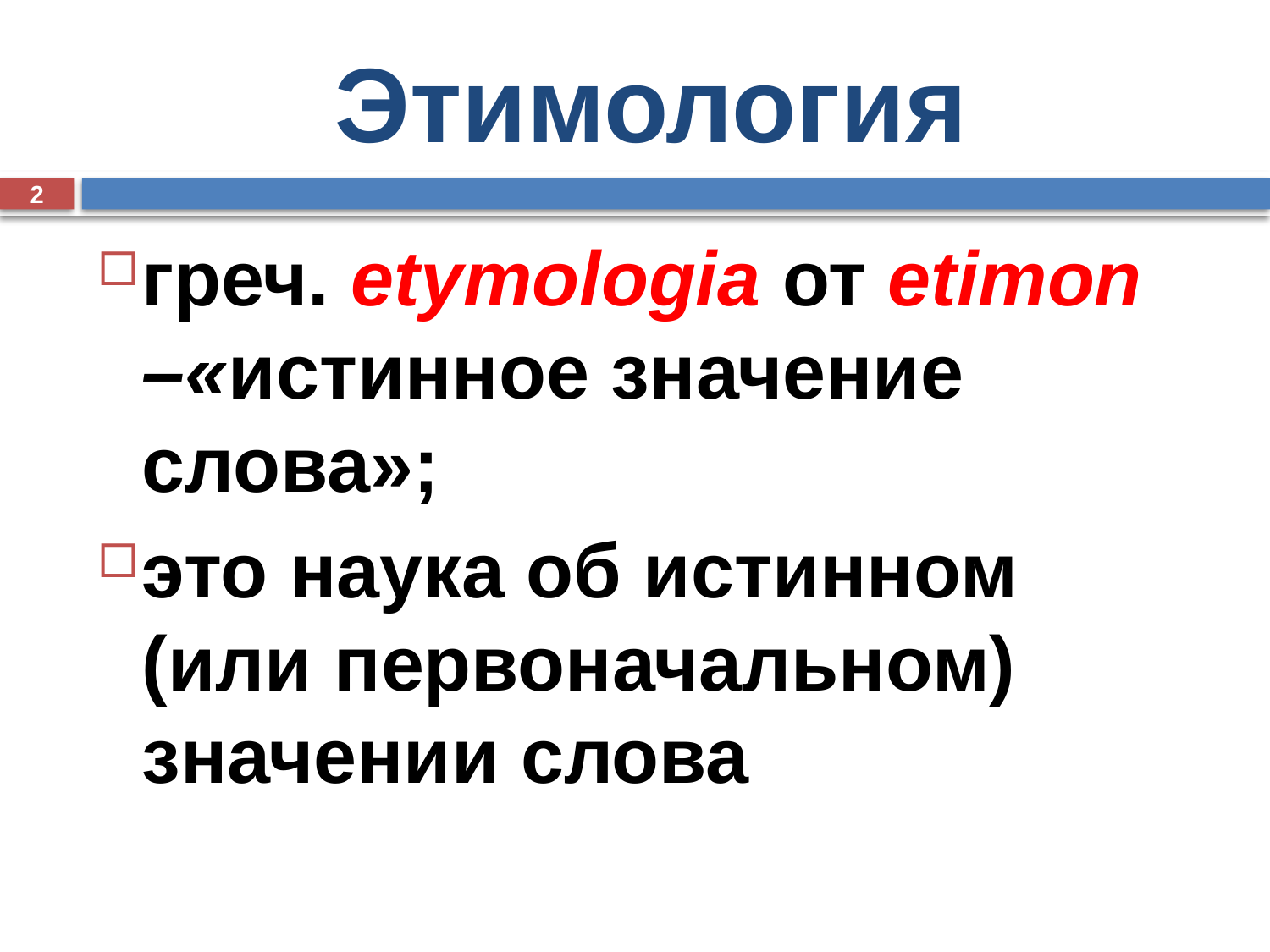

# Этимология
2
греч. etymologia от etimon –«истинное значение слова»;
это наука об истинном (или первоначальном) значении слова